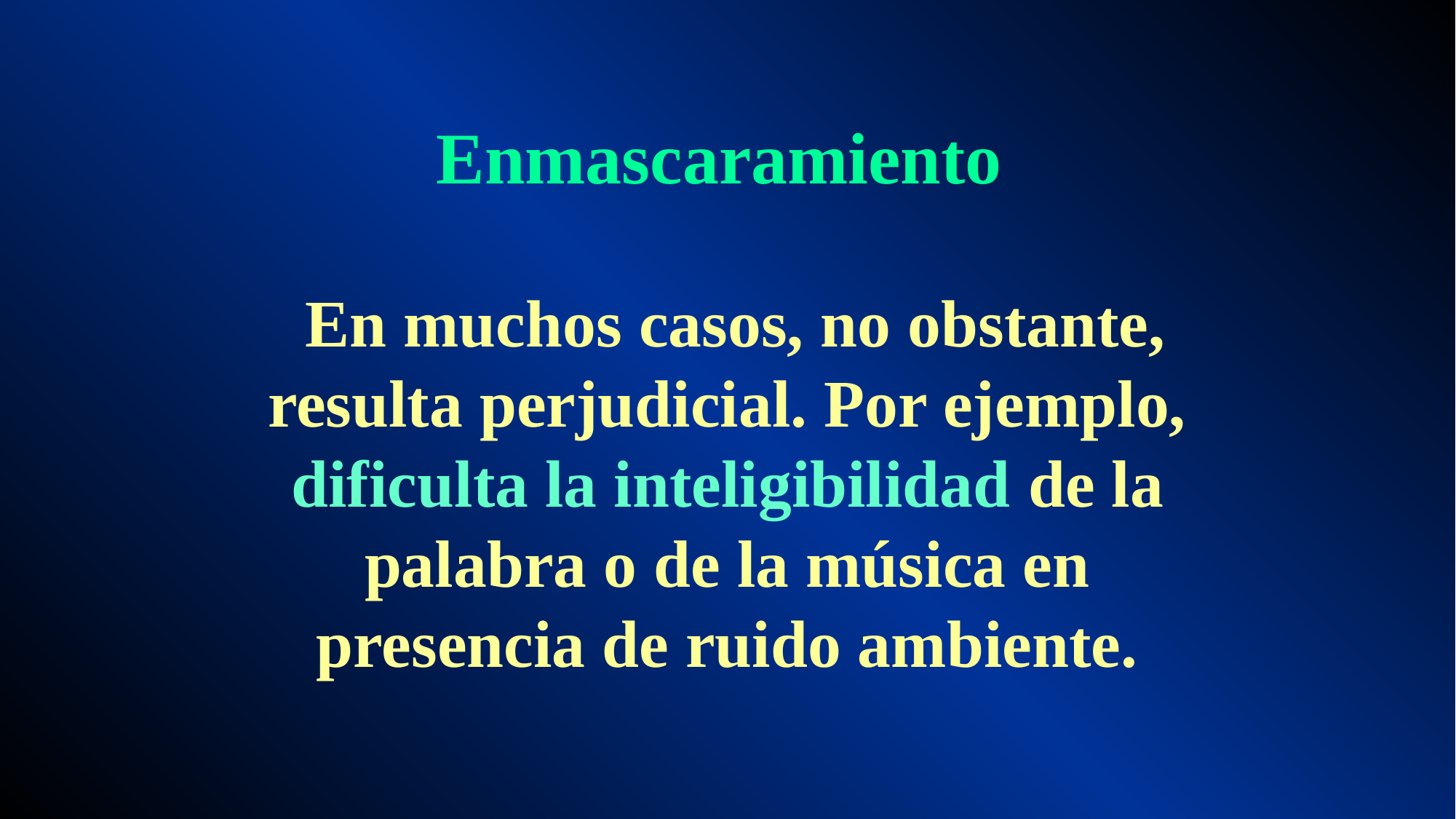

Enmascaramiento
 En muchos casos, no obstante, resulta perjudicial. Por ejemplo, dificulta la inteligibilidad de la palabra o de la música en presencia de ruido ambiente.